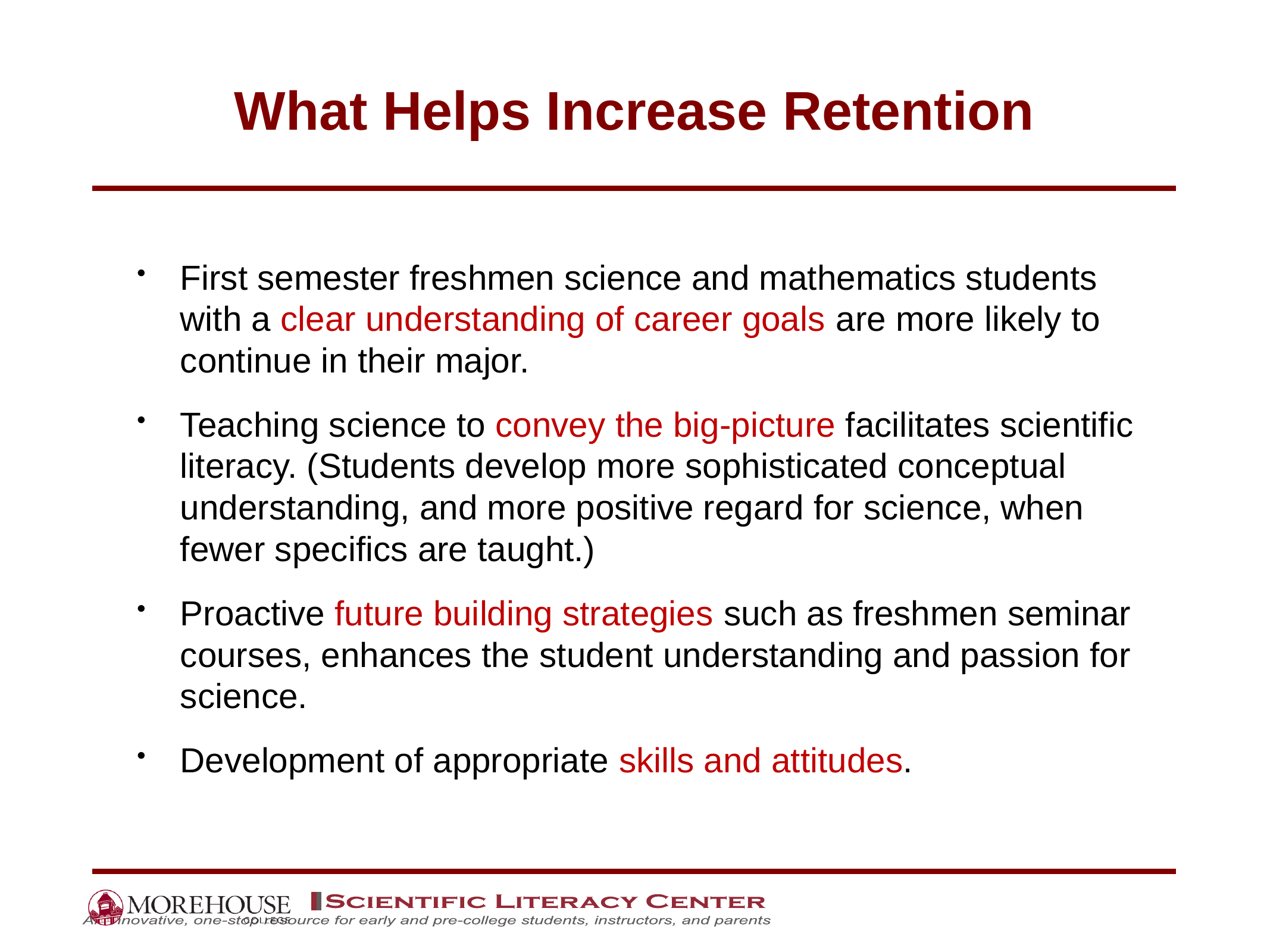

# What Helps Increase Retention
First semester freshmen science and mathematics students with a clear understanding of career goals are more likely to continue in their major.
Teaching science to convey the big-picture facilitates scientific literacy. (Students develop more sophisticated conceptual understanding, and more positive regard for science, when fewer specifics are taught.)
Proactive future building strategies such as freshmen seminar courses, enhances the student understanding and passion for science.
Development of appropriate skills and attitudes.